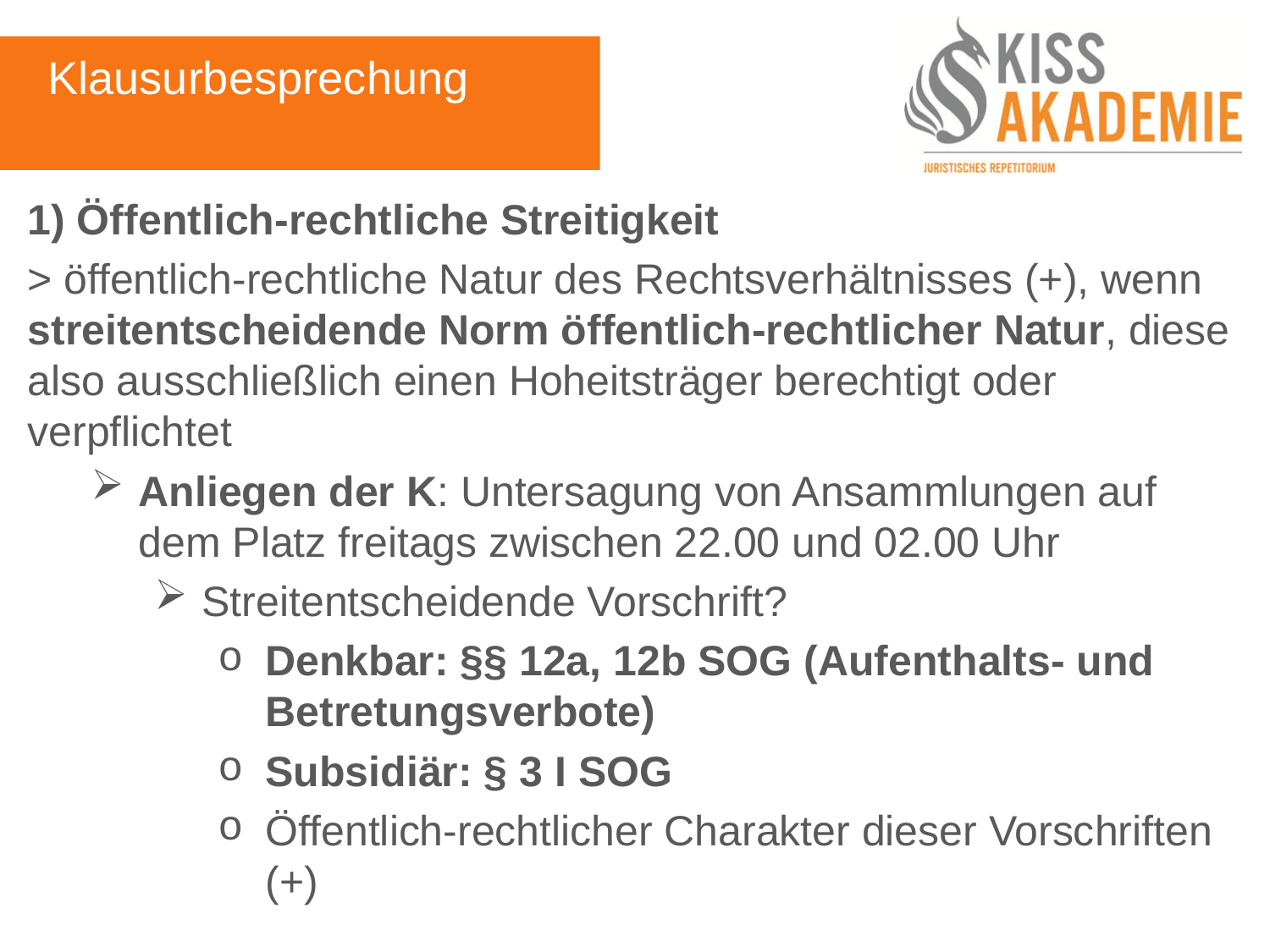

Klausurbesprechung
1) Öffentlich-rechtliche Streitigkeit
> öffentlich-rechtliche Natur des Rechtsverhältnisses (+), wenn streitentscheidende Norm öffentlich-rechtlicher Natur, diese also ausschließlich einen Hoheitsträger berechtigt oder verpflichtet
Anliegen der K: Untersagung von Ansammlungen auf dem Platz freitags zwischen 22.00 und 02.00 Uhr
Streitentscheidende Vorschrift?
Denkbar: §§ 12a, 12b SOG (Aufenthalts- und Betretungsverbote)
Subsidiär: § 3 I SOG
Öffentlich-rechtlicher Charakter dieser Vorschriften (+)

Öffentlich-rechtliche Streitigkeit (+)